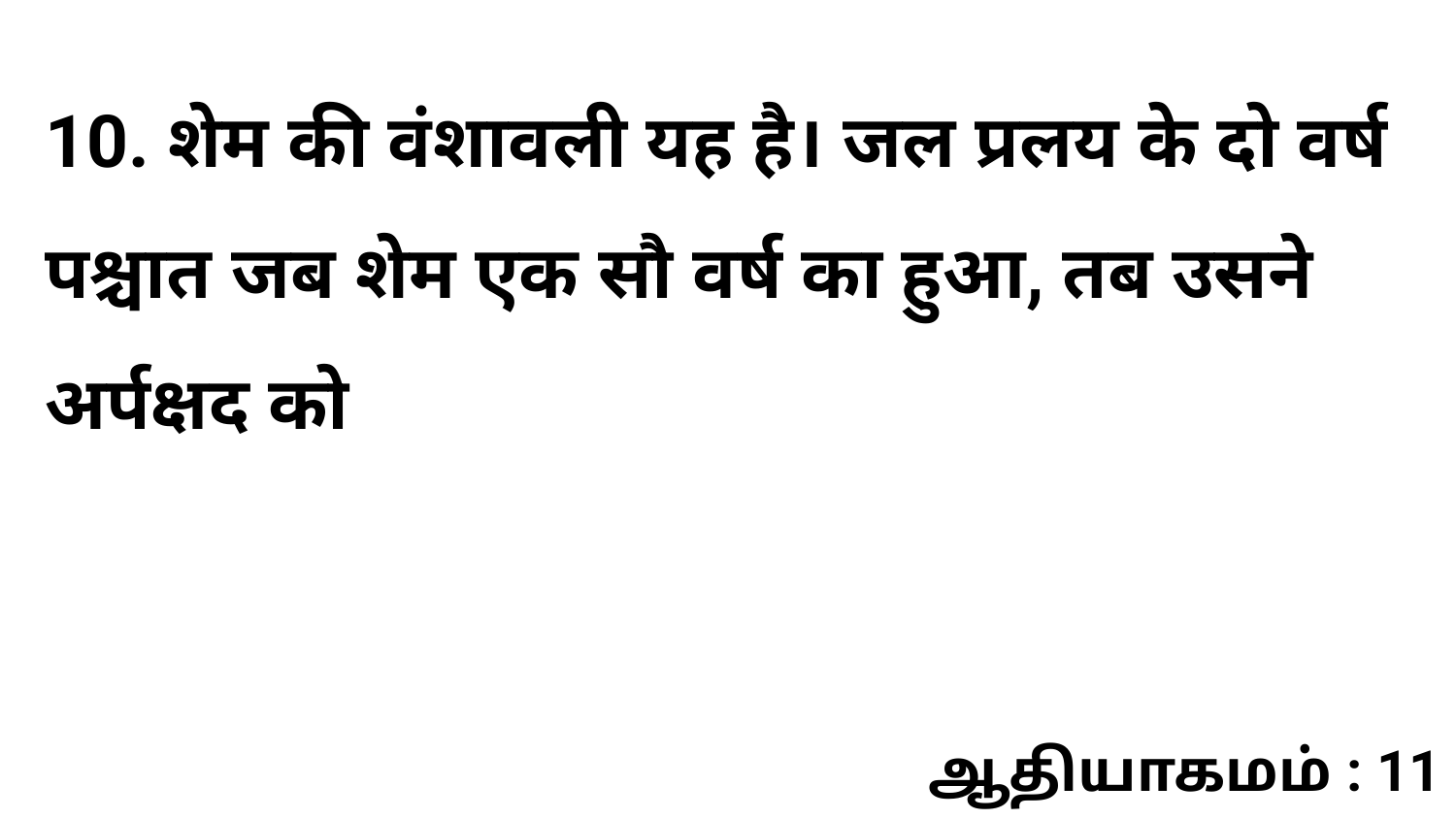

10. शेम की वंशावली यह है। जल प्रलय के दो वर्ष पश्चात जब शेम एक सौ वर्ष का हुआ, तब उसने अर्पक्षद को
ஆதியாகமம் : 11